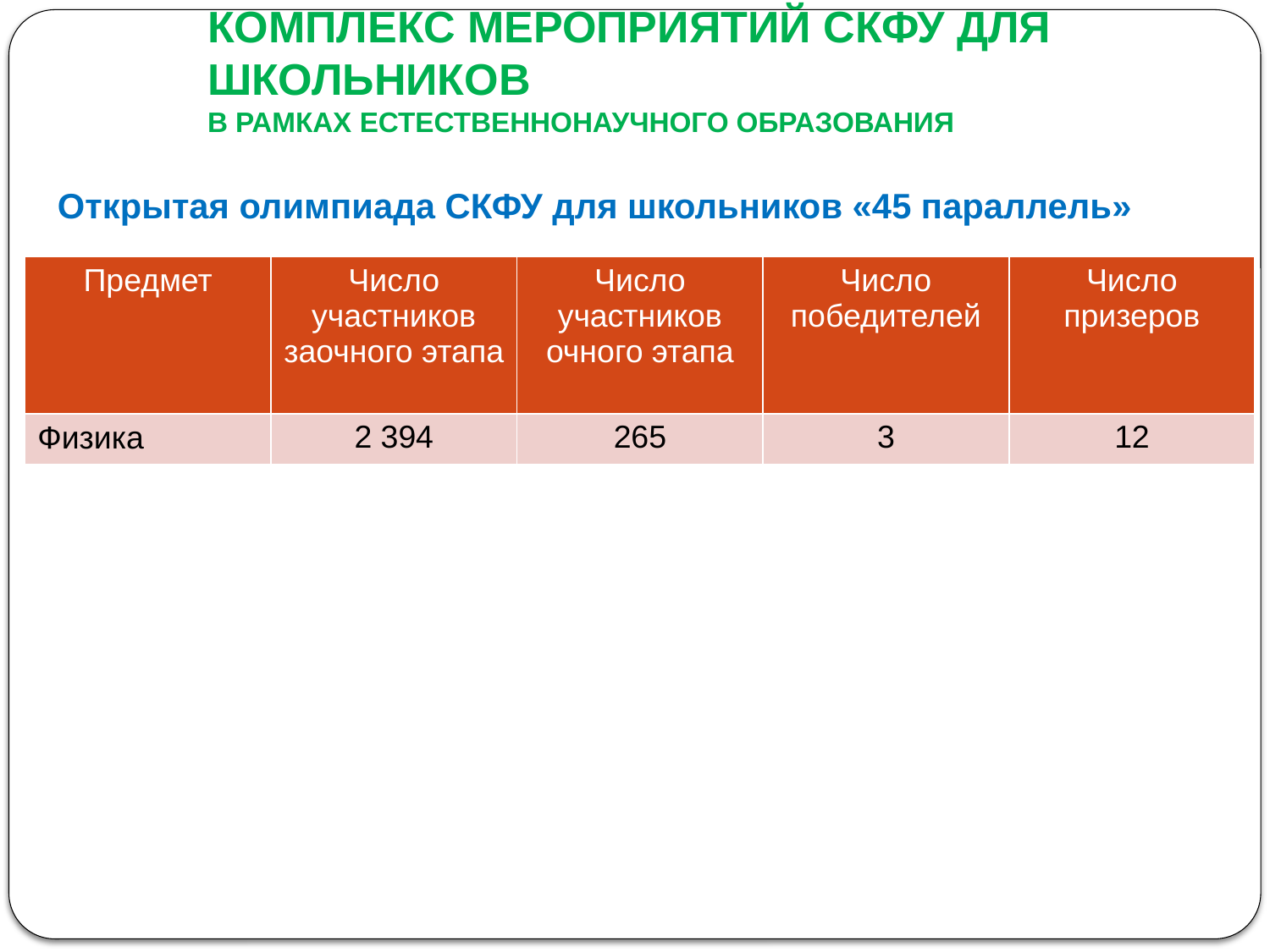

Комплекс мероприятий СКФУ для школьников
в рамках естественнонаучного образования
Открытая олимпиада СКФУ для школьников «45 параллель»
| Предмет | Число участников заочного этапа | Число участников очного этапа | Число победителей | Число призеров |
| --- | --- | --- | --- | --- |
| Физика | 2 394 | 265 | 3 | 12 |